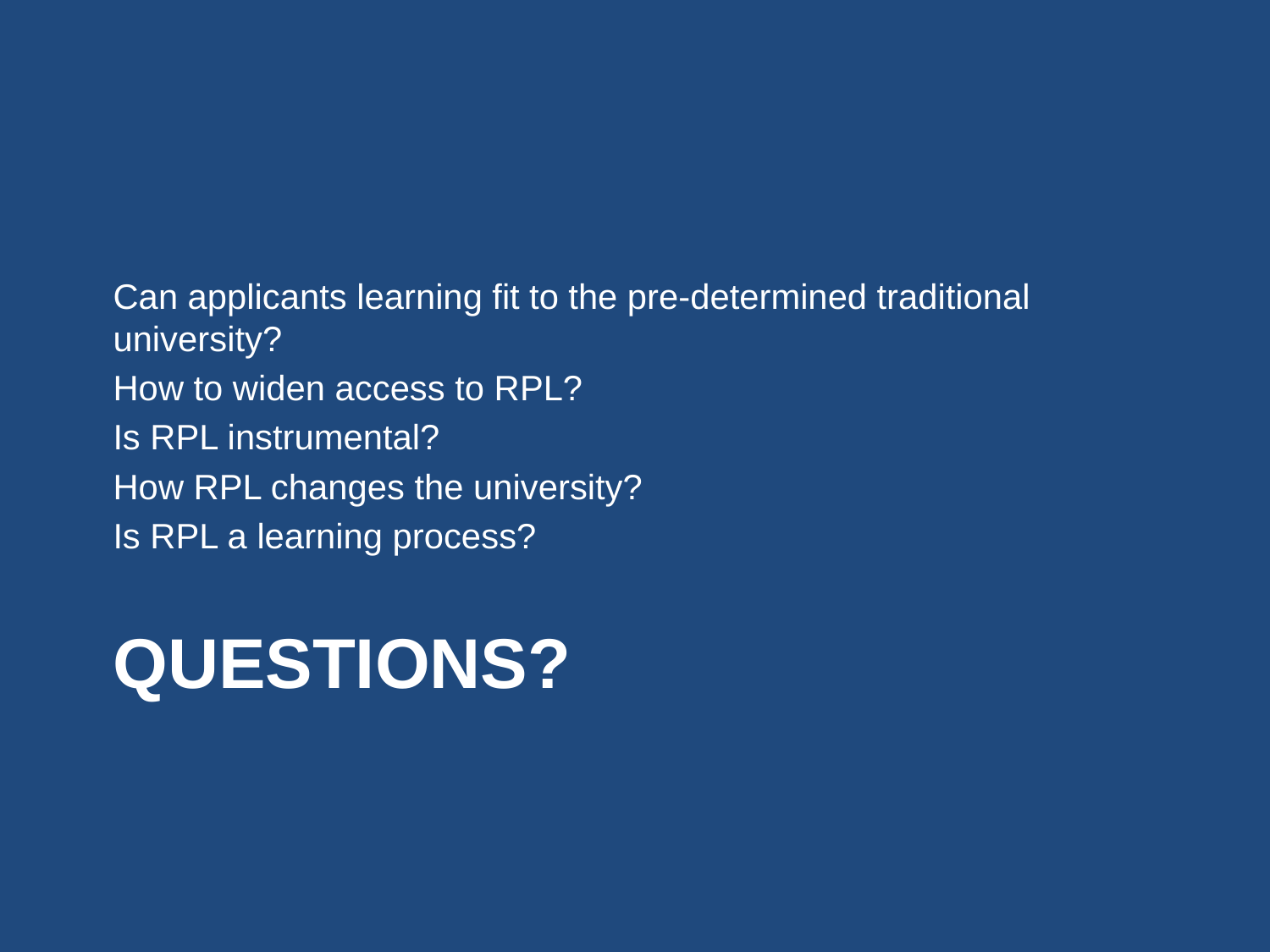

Can applicants learning fit to the pre-determined traditional university?
How to widen access to RPL?
Is RPL instrumental?
How RPL changes the university?
Is RPL a learning process?

# Questions?